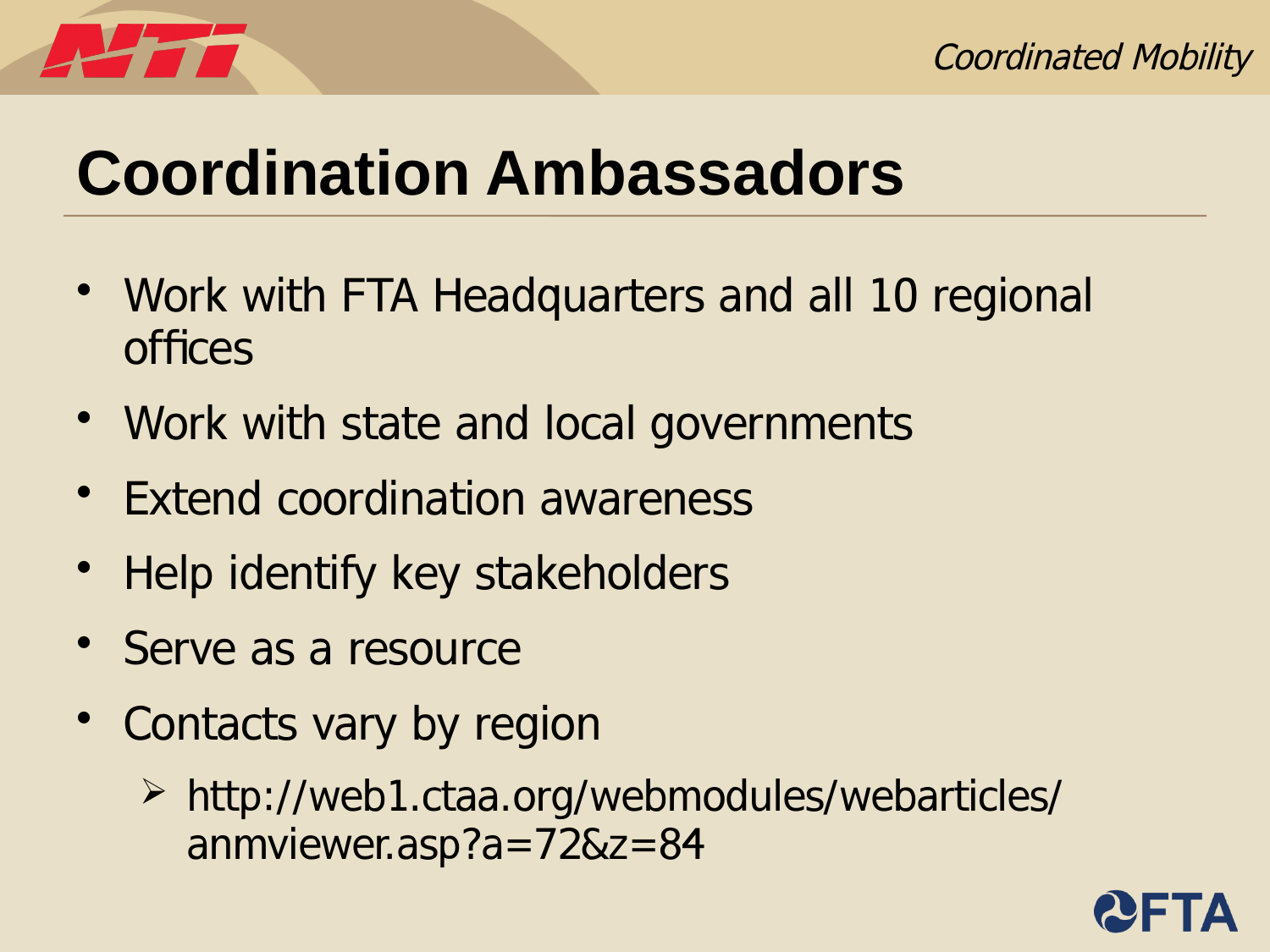

# Coordination Ambassadors
Work with FTA Headquarters and all 10 regional offices
Work with state and local governments
Extend coordination awareness
Help identify key stakeholders
Serve as a resource
Contacts vary by region
http://web1.ctaa.org/webmodules/webarticles/anmviewer.asp?a=72&z=84